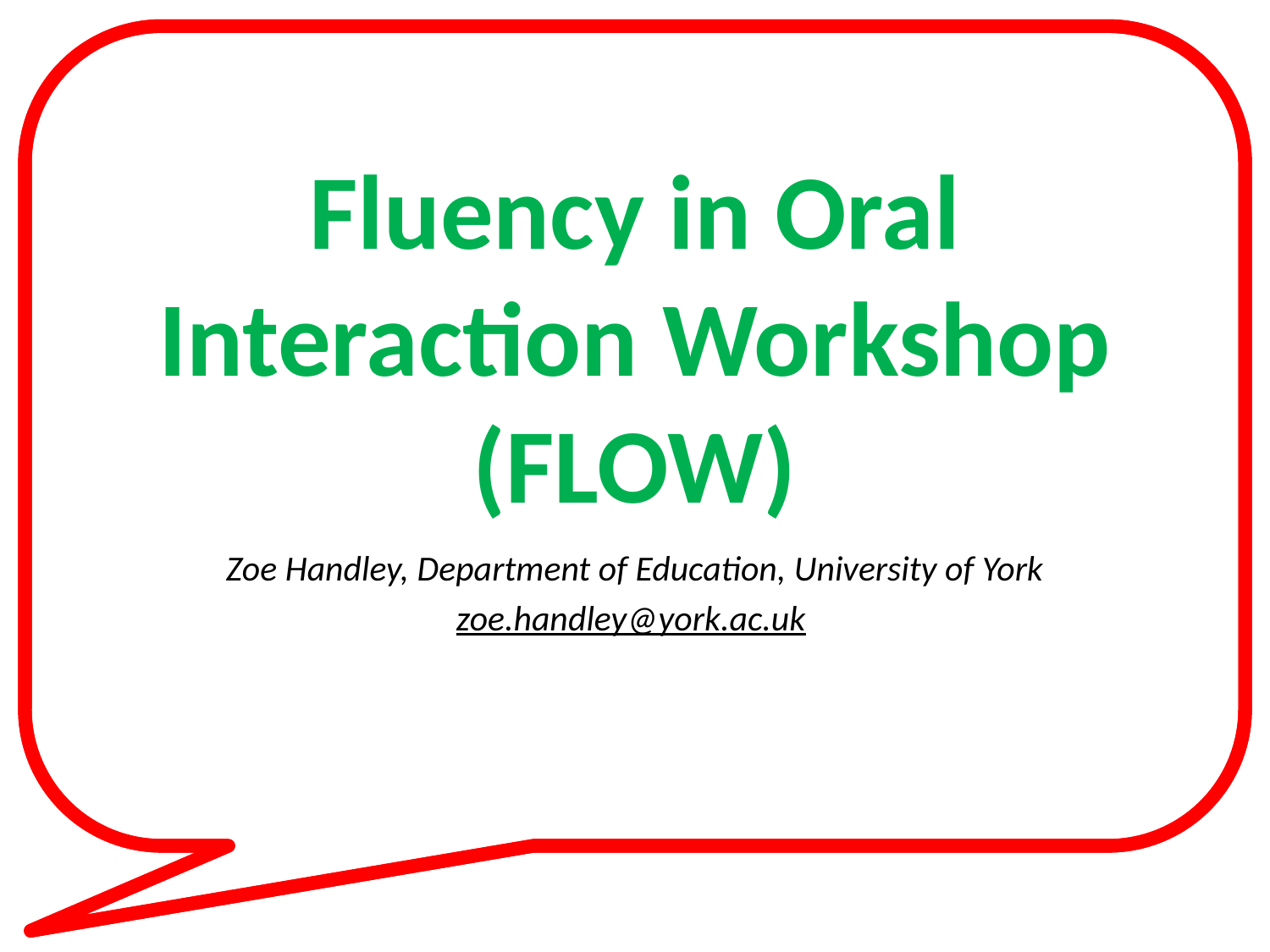

# Fluency in Oral Interaction Workshop (FLOW)
Zoe Handley, Department of Education, University of York
zoe.handley@york.ac.uk